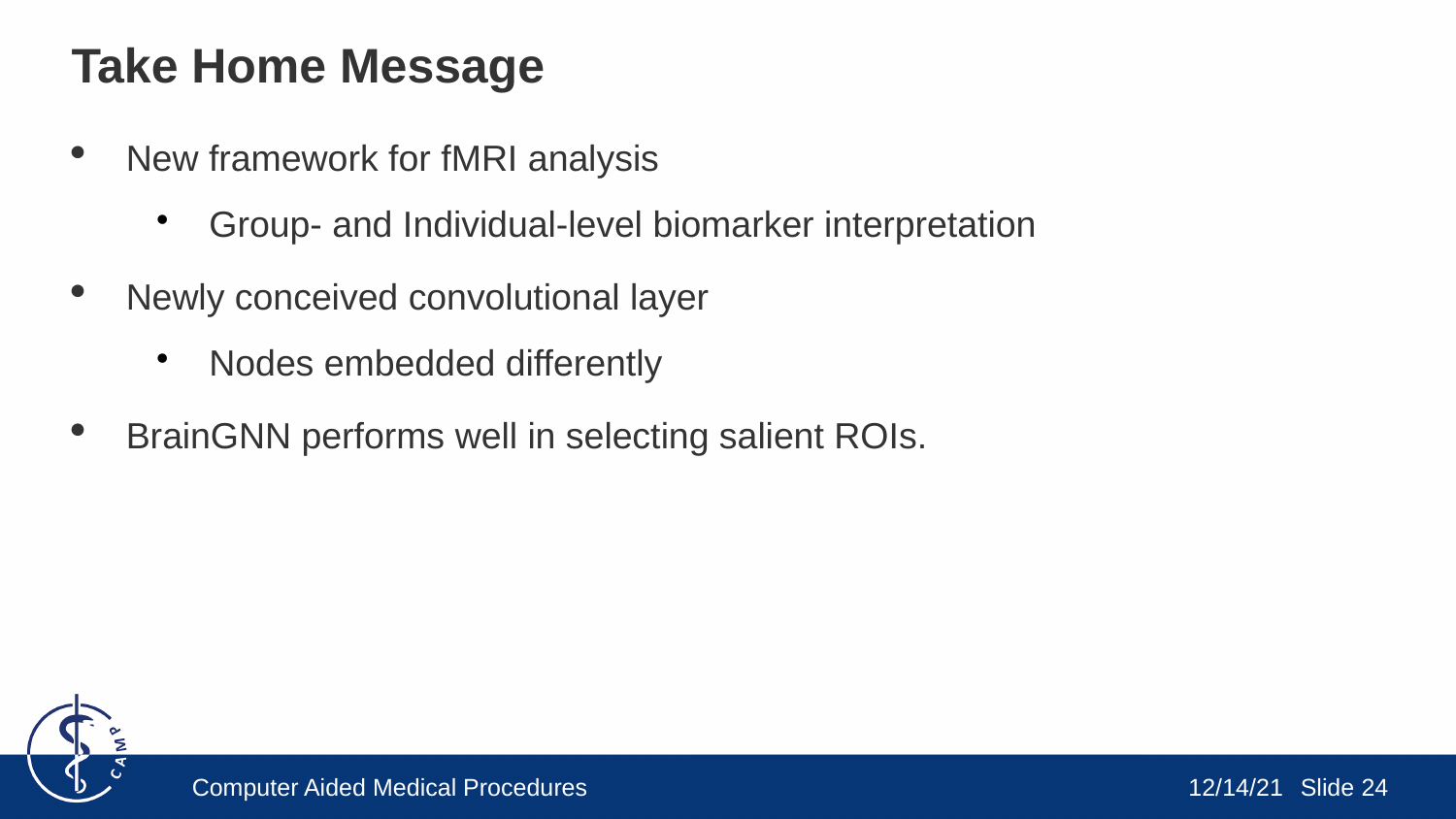

Take Home Message
New framework for fMRI analysis
Group- and Individual-level biomarker interpretation
Newly conceived convolutional layer
Nodes embedded differently
BrainGNN performs well in selecting salient ROIs.
Computer Aided Medical Procedures
12/14/21
Slide 24